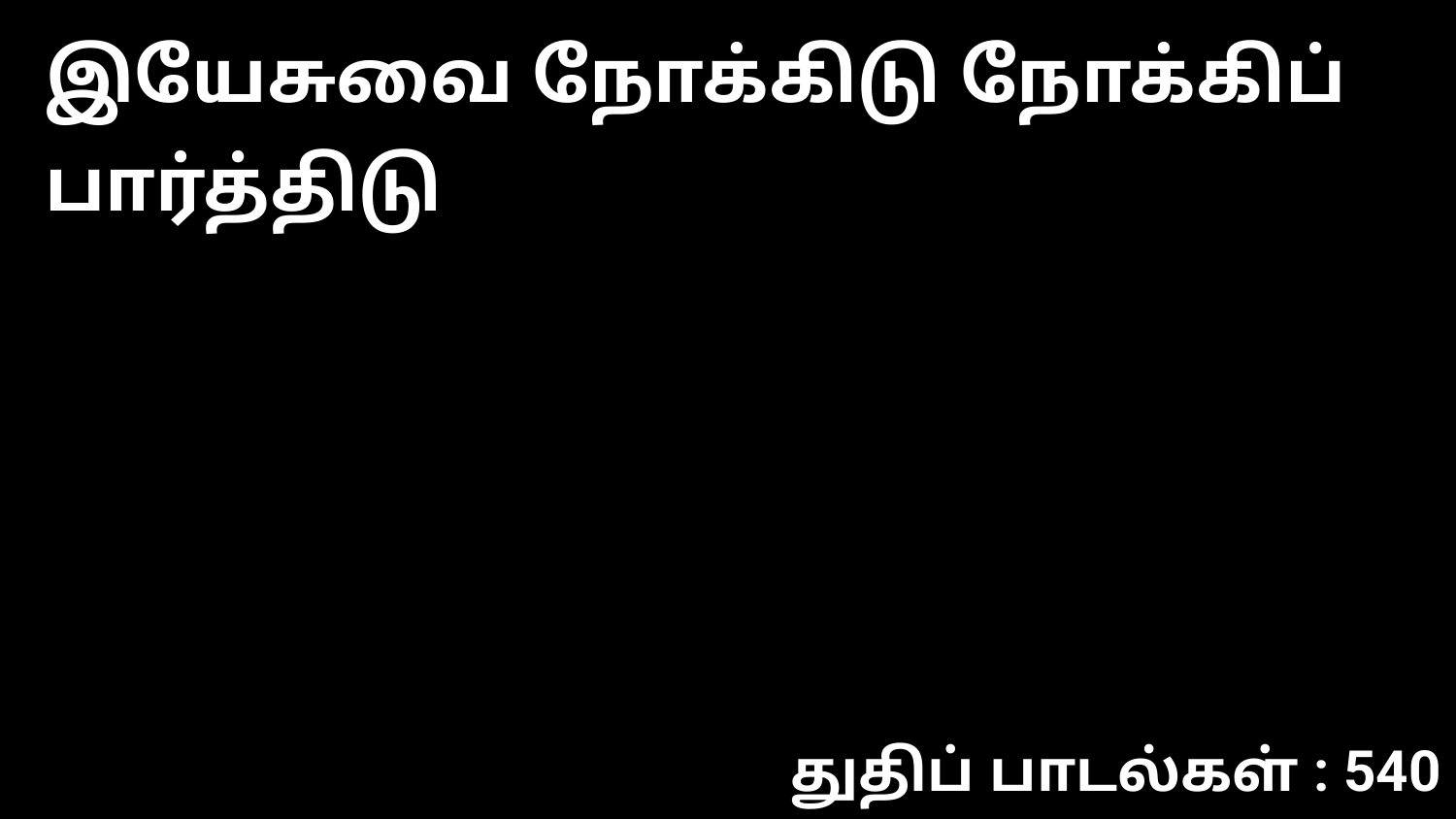

இயேசுவை நோக்கிடு நோக்கிப் பார்த்திடு
துதிப் பாடல்கள் : 540